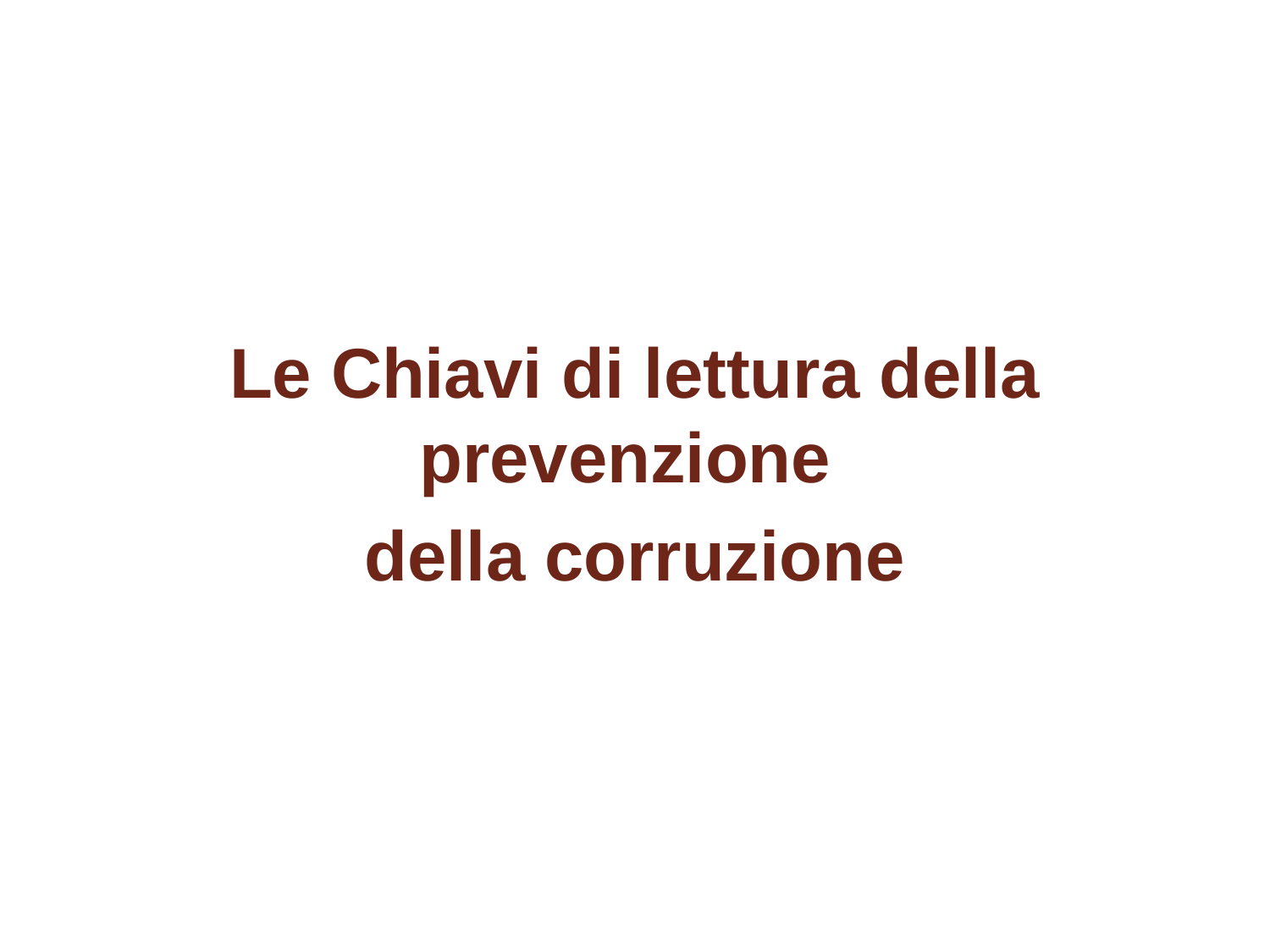

16
#

Le Chiavi di lettura della prevenzione
della corruzione